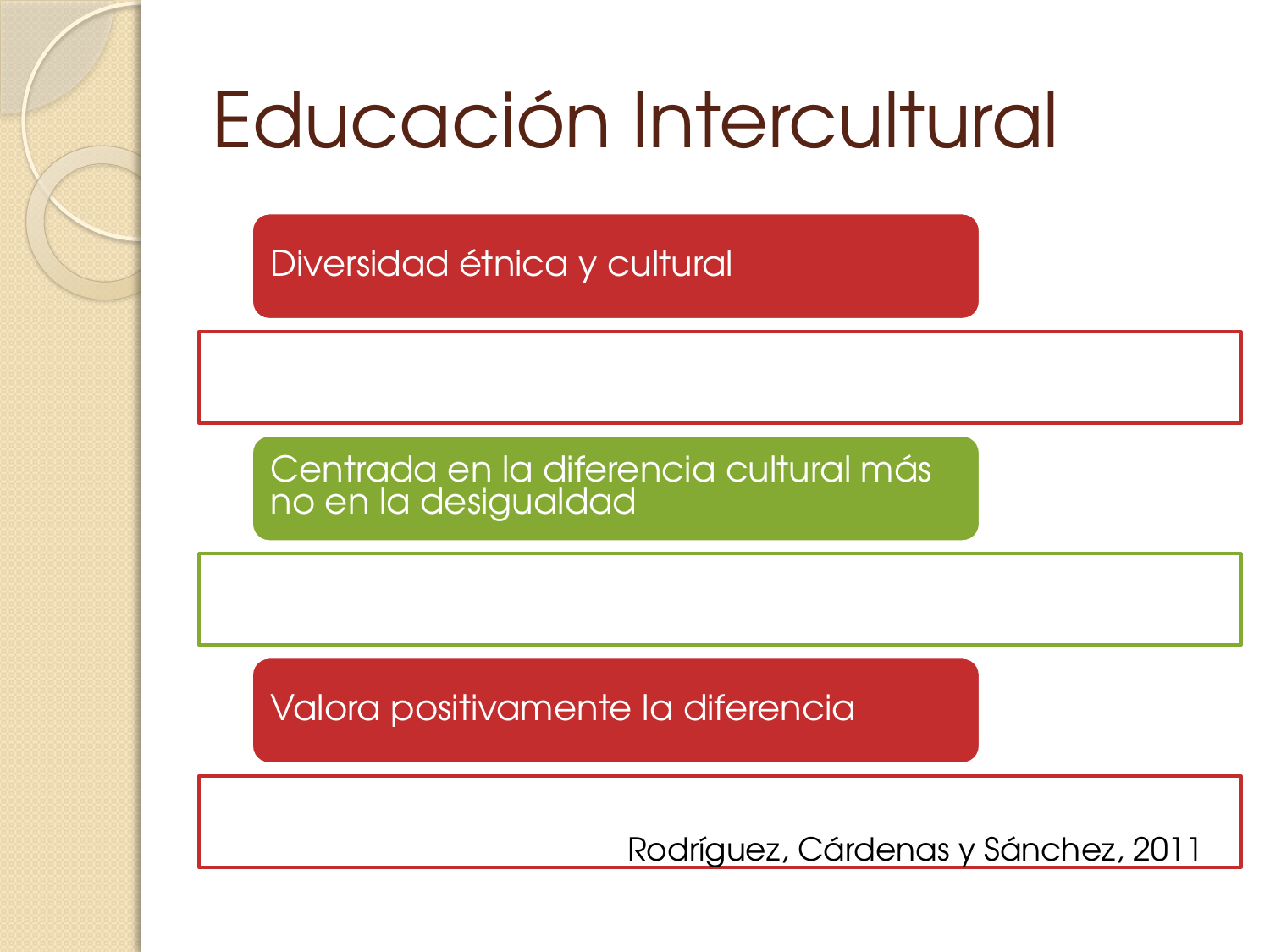

# Educación Intercultural
Diversidad étnica y cultural
Valora positivamente la diferencia
Centrada en la diferencia cultural más no en la desigualdad
Rodríguez, Cárdenas y Sánchez, 2011